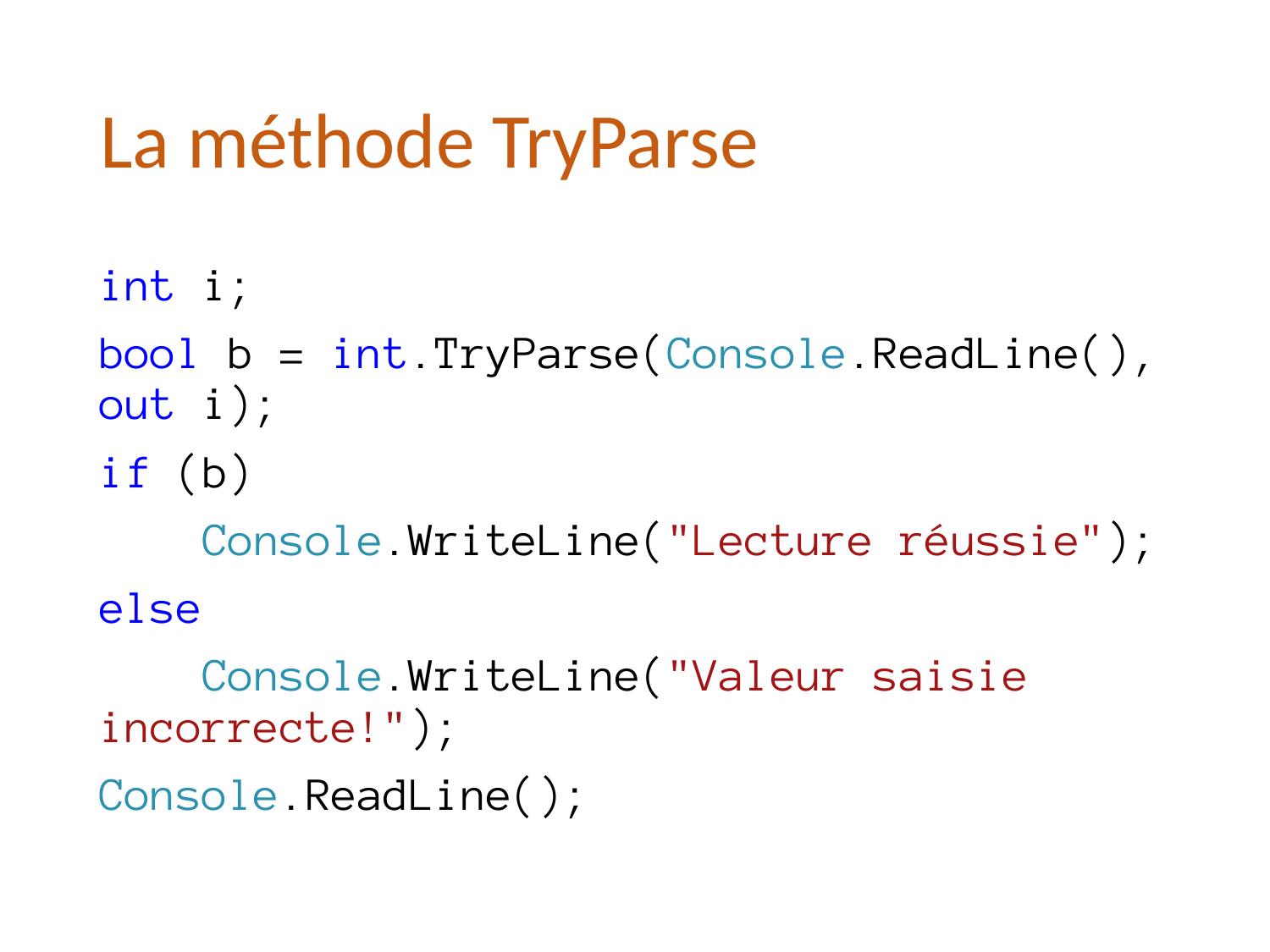

# La méthode TryParse
int i;
bool b = int.TryParse(Console.ReadLine(), out i);
if (b)
    Console.WriteLine("Lecture réussie");
else
    Console.WriteLine("Valeur saisie incorrecte!");
Console.ReadLine();